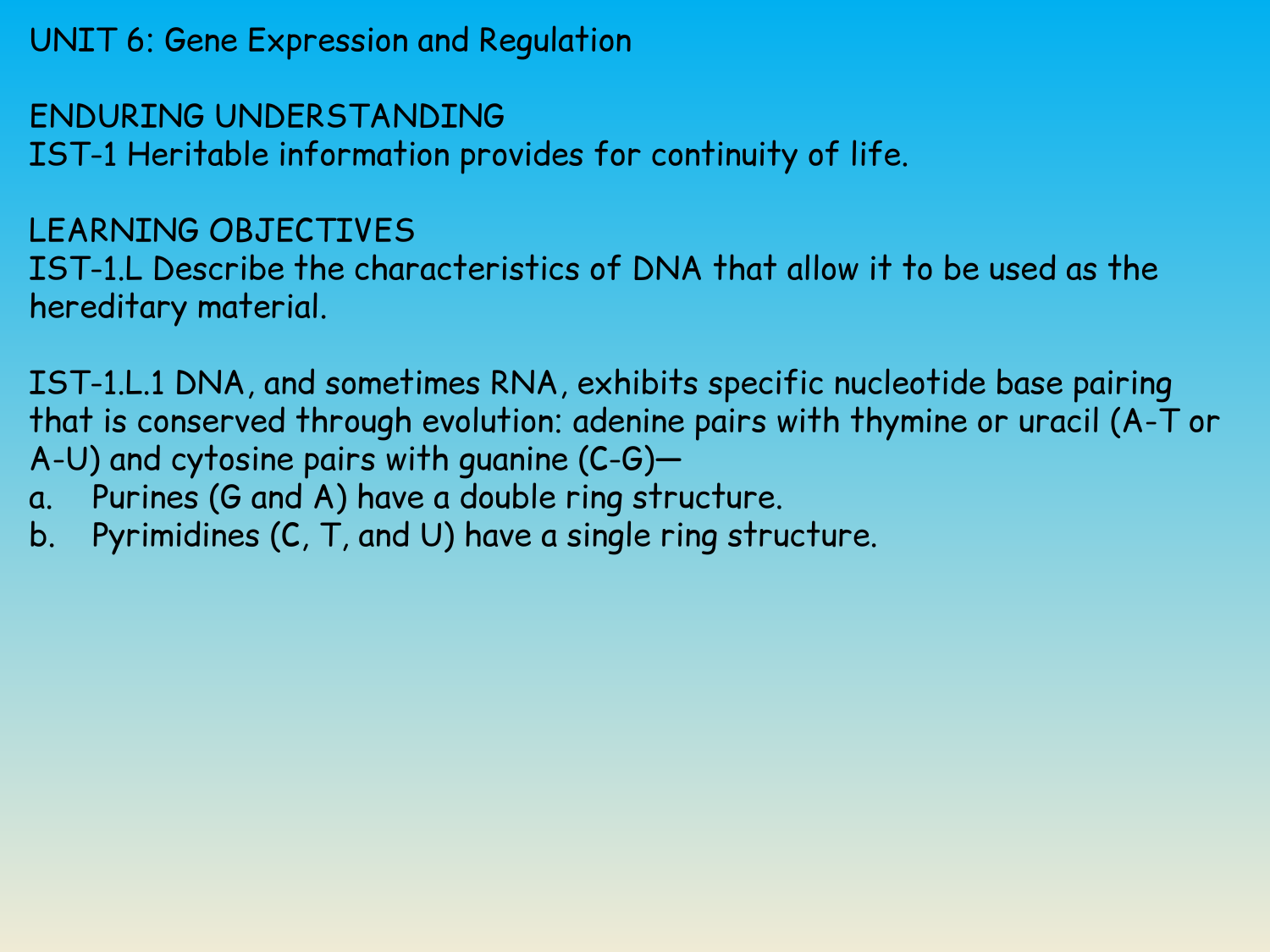

UNIT 6: Gene Expression and Regulation

ENDURING UNDERSTANDING
IST-1 Heritable information provides for continuity of life.

LEARNING OBJECTIVES
IST-1.L Describe the characteristics of DNA that allow it to be used as the hereditary material.

IST-1.L.1 DNA, and sometimes RNA, exhibits specific nucleotide base pairing that is conserved through evolution: adenine pairs with thymine or uracil (A-T or A-U) and cytosine pairs with guanine (C-G)—
Purines (G and A) have a double ring structure.
Pyrimidines (C, T, and U) have a single ring structure.